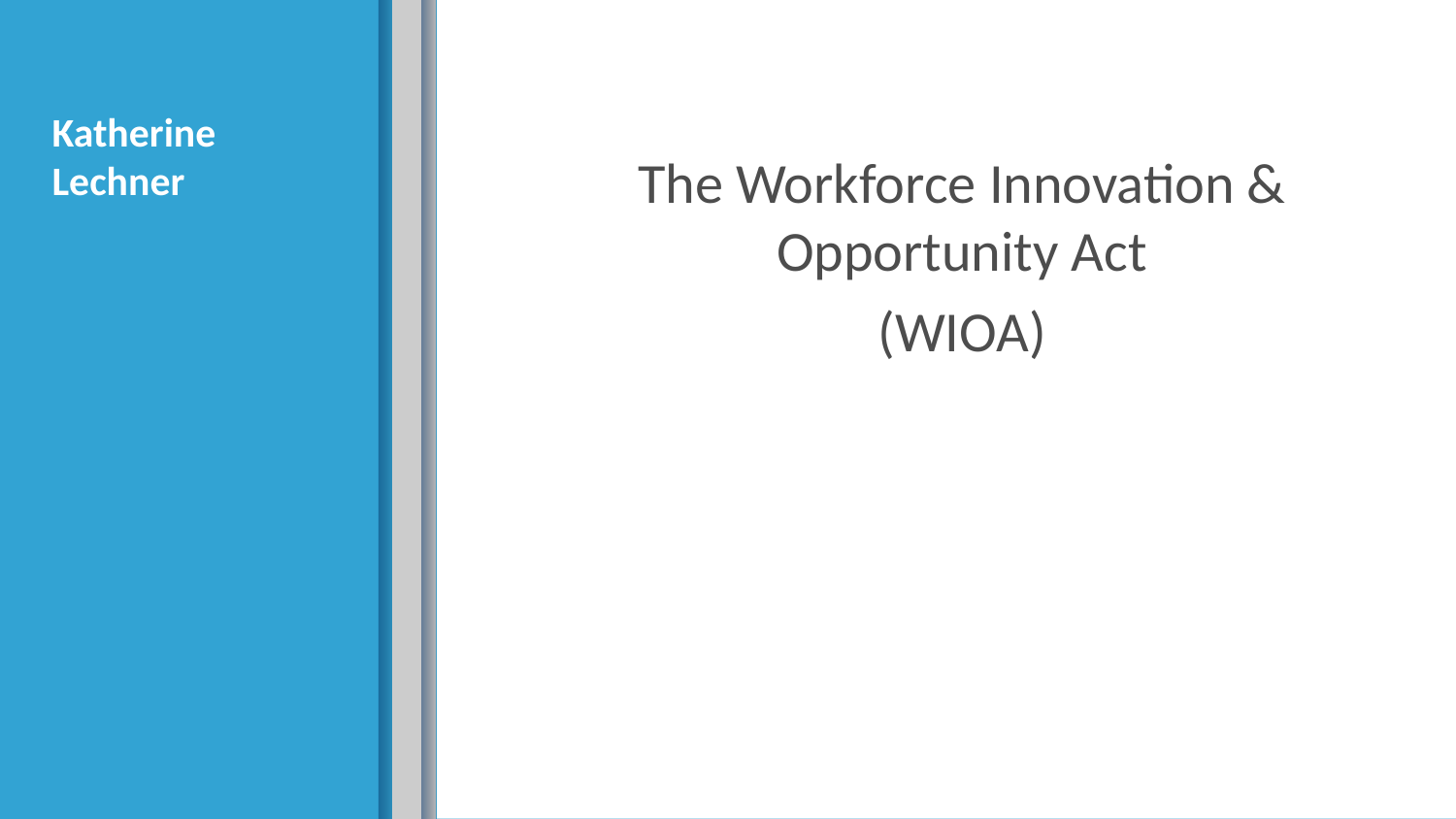

The Workforce Innovation & Opportunity Act
(WIOA)
# Katherine Lechner